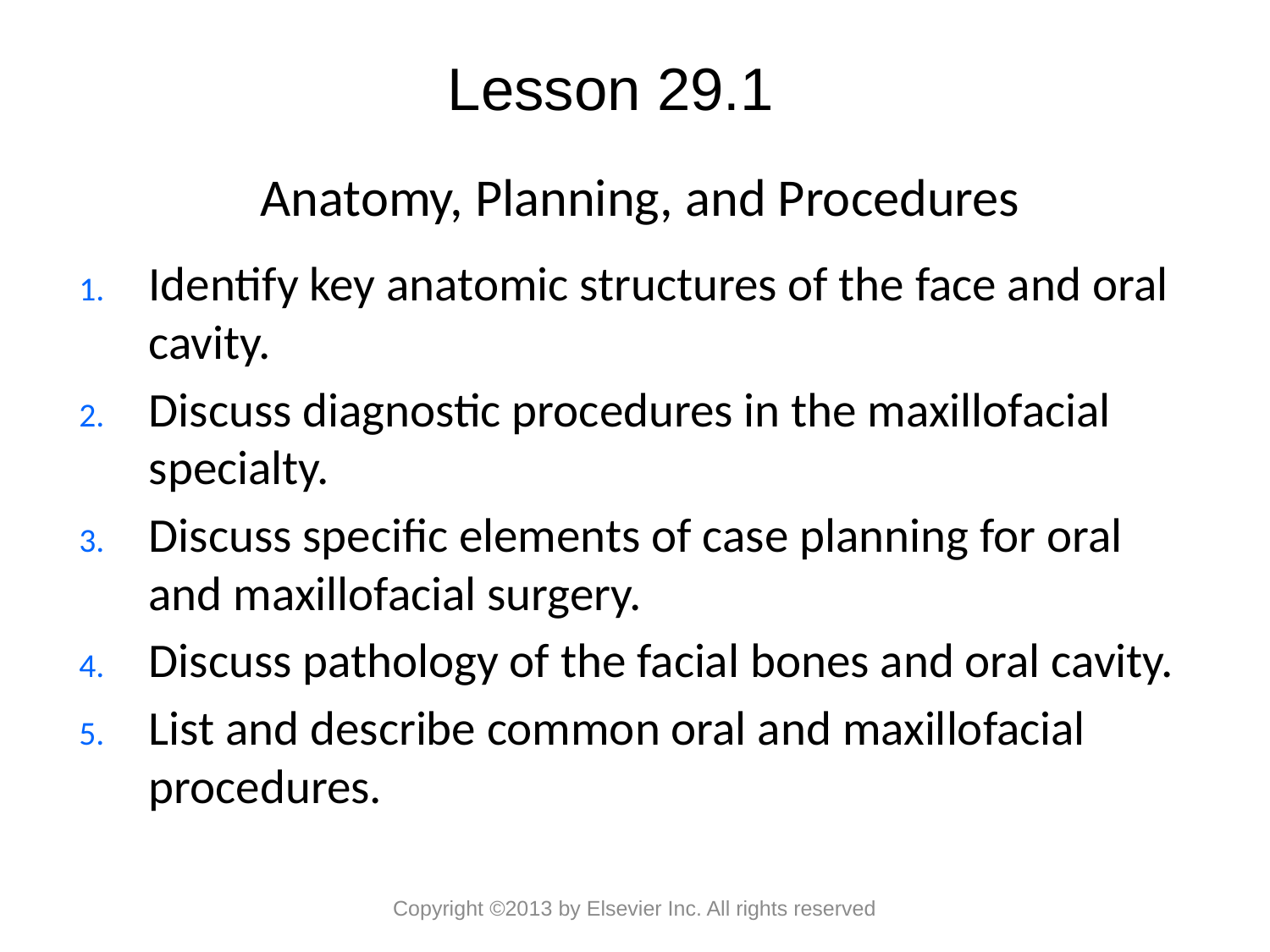

Lesson 29.1
# Anatomy, Planning, and Procedures
Identify key anatomic structures of the face and oral cavity.
Discuss diagnostic procedures in the maxillofacial specialty.
Discuss specific elements of case planning for oral and maxillofacial surgery.
Discuss pathology of the facial bones and oral cavity.
List and describe common oral and maxillofacial procedures.

Copyright ©2013 by Elsevier Inc. All rights reserved